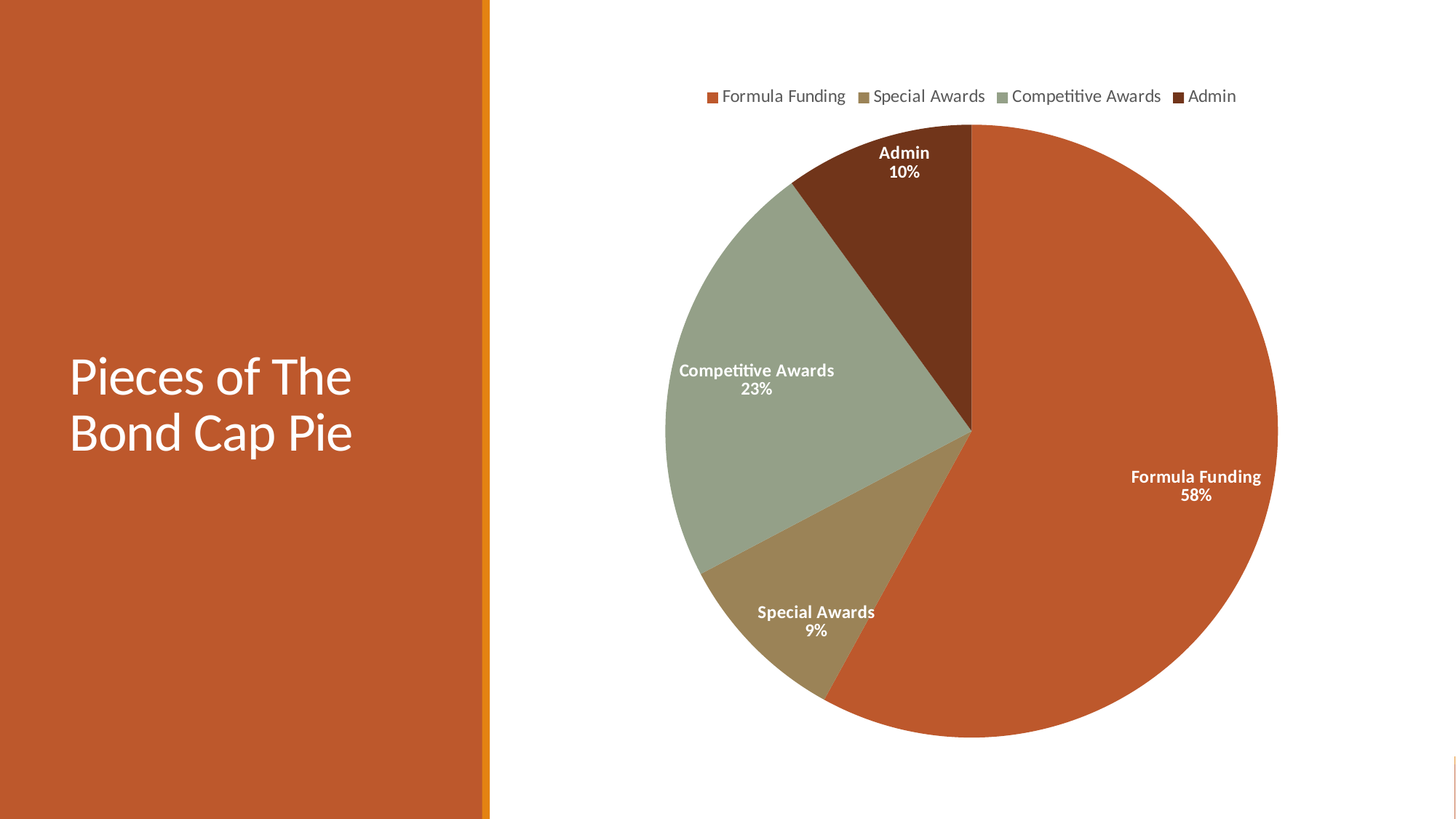

# Pieces of The Bond Cap Pie

### Chart

| Category | Sales |
|---|---|
| Formula Funding | 52500000.0 |
| Special Awards | 8406079.0 |
| Competitive Awards | 20570000.0 |
| Admin | 9050000.0 |